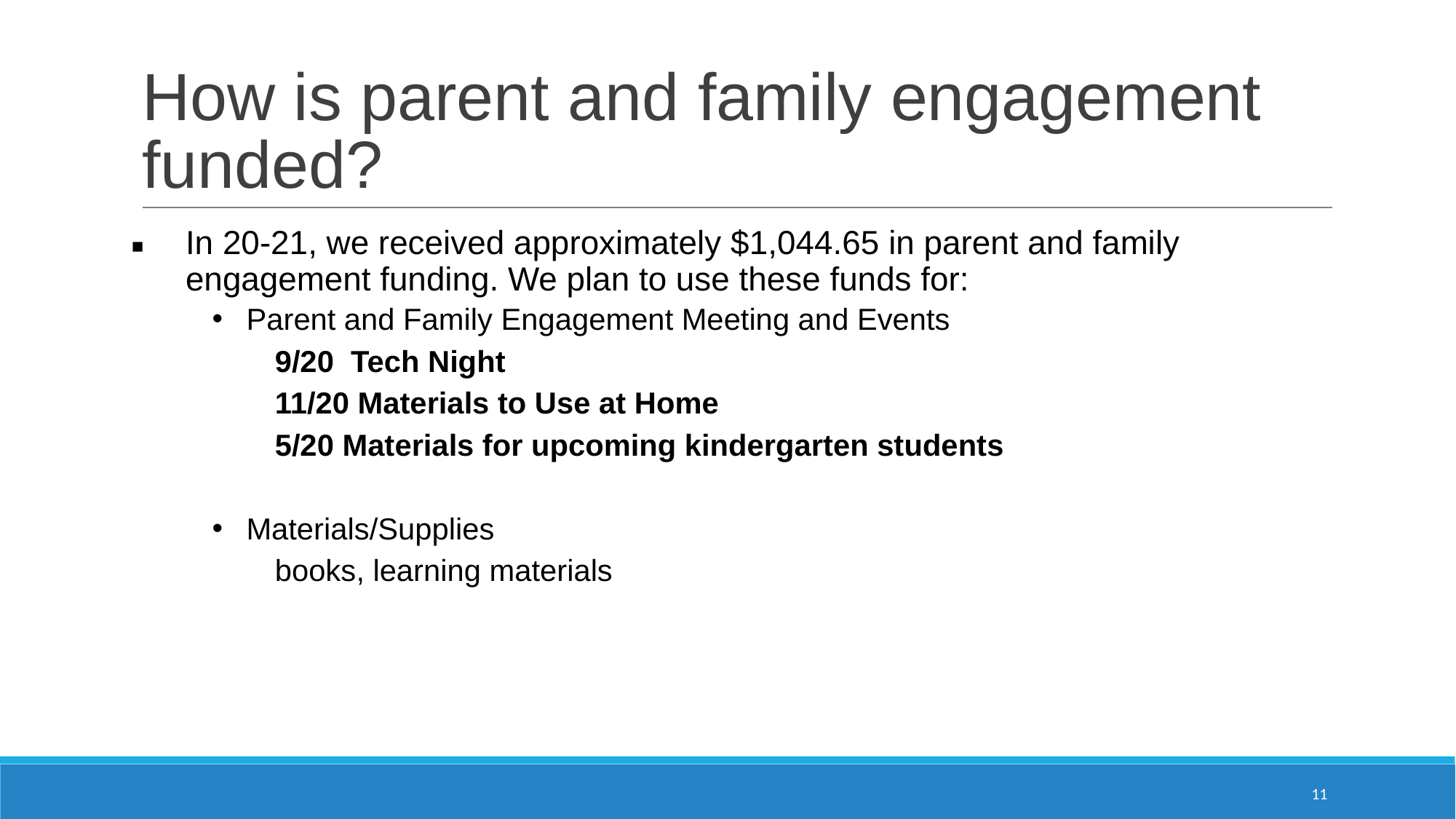

# How is parent and family engagement funded?
In 20-21, we received approximately $1,044.65 in parent and family engagement funding. We plan to use these funds for:
Parent and Family Engagement Meeting and Events
9/20  Tech Night
11/20 Materials to Use at Home
5/20 Materials for upcoming kindergarten students

Materials/Supplies
books, learning materials

11